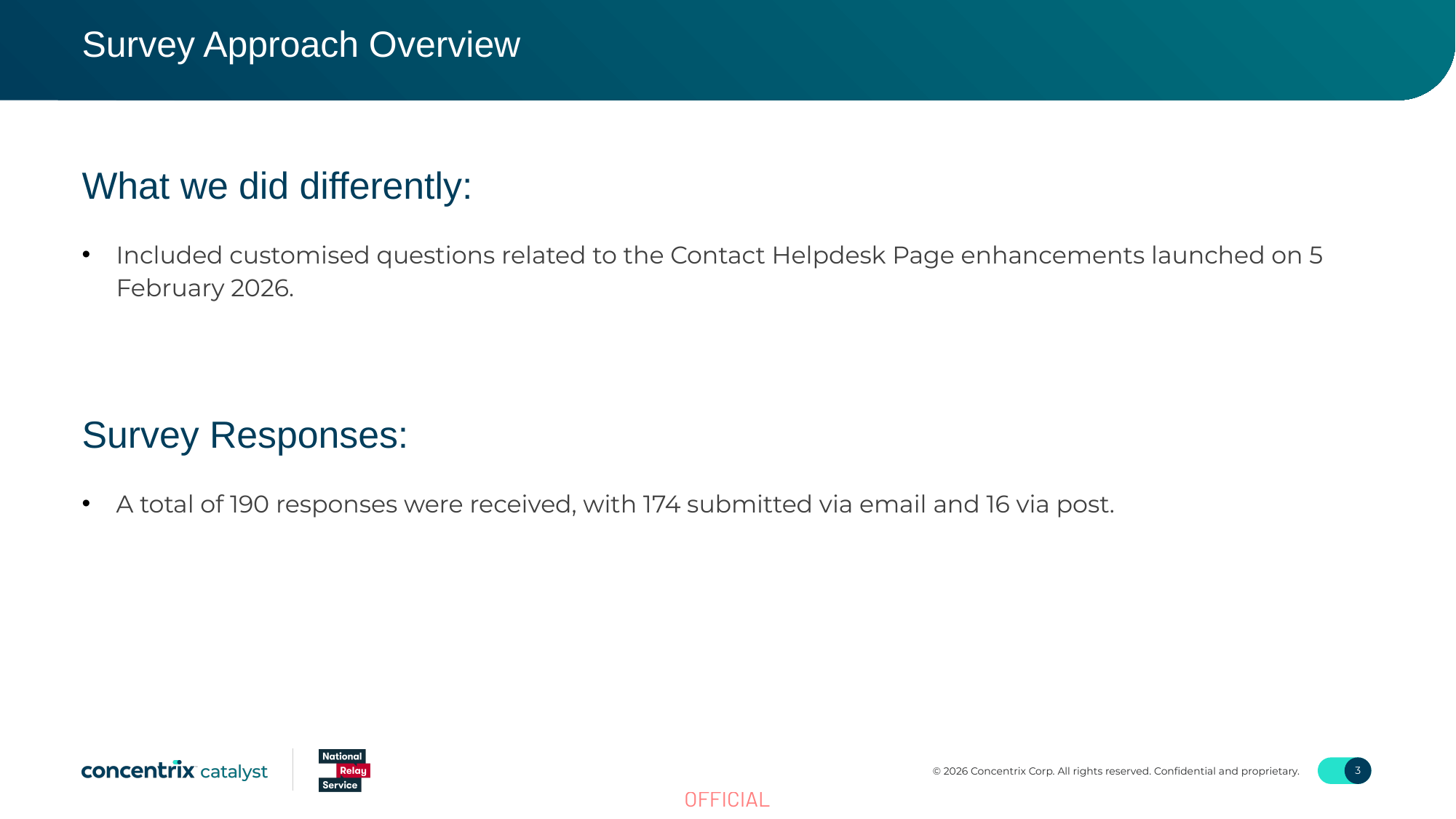

Survey Approach Overview​
What we did differently:​
Included customised questions related to the Contact Helpdesk Page enhancements launched on 5 February 2026.
Survey Responses:​
A total of 190 responses were received, with 174 submitted via email and 16 via post.​